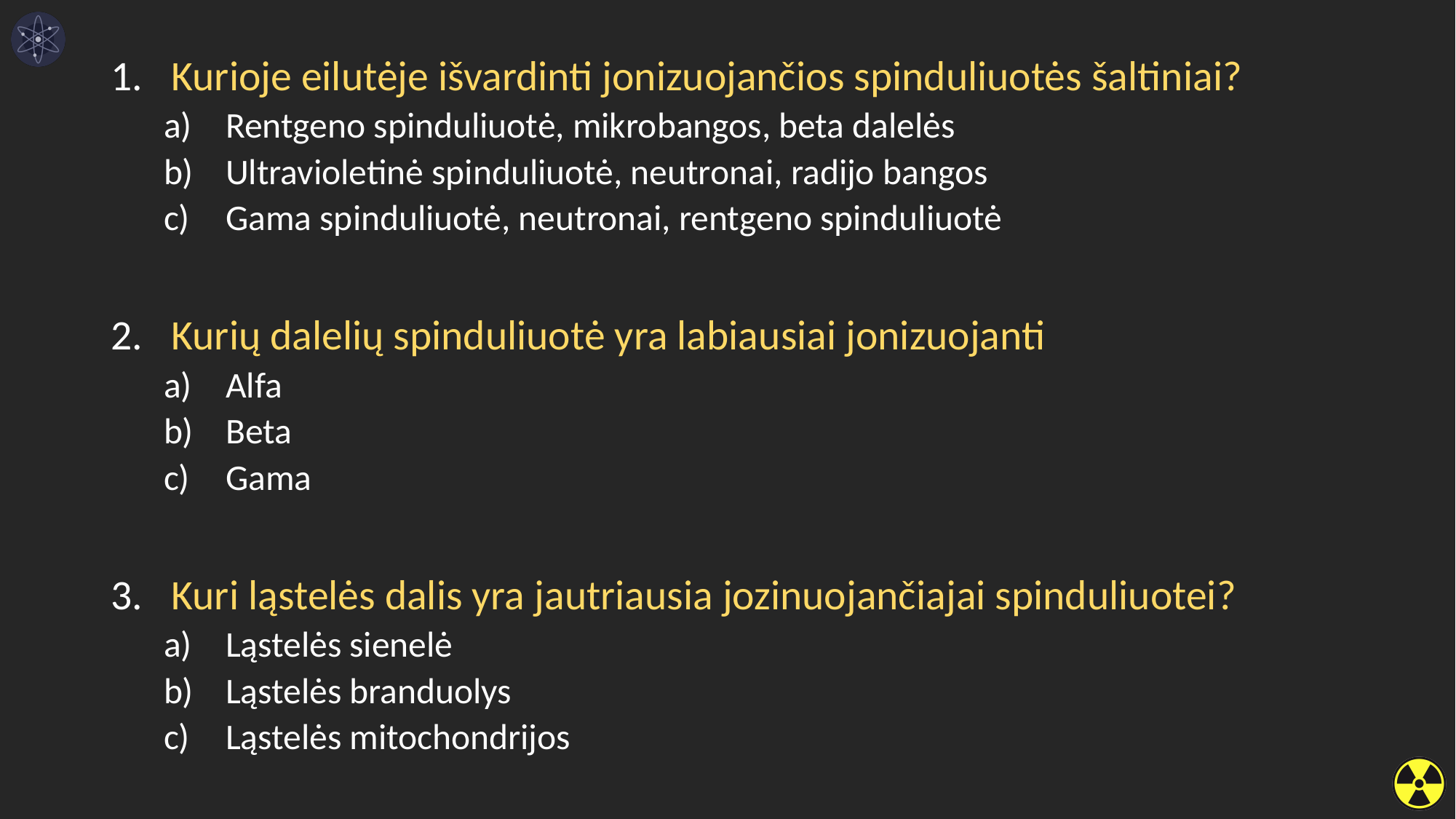

Kurioje eilutėje išvardinti jonizuojančios spinduliuotės šaltiniai?
Rentgeno spinduliuotė, mikrobangos, beta dalelės
Ultravioletinė spinduliuotė, neutronai, radijo bangos
Gama spinduliuotė, neutronai, rentgeno spinduliuotė

Kurių dalelių spinduliuotė yra labiausiai jonizuojanti
Alfa
Beta
Gama

Kuri ląstelės dalis yra jautriausia jozinuojančiajai spinduliuotei?
Ląstelės sienelė
Ląstelės branduolys
Ląstelės mitochondrijos